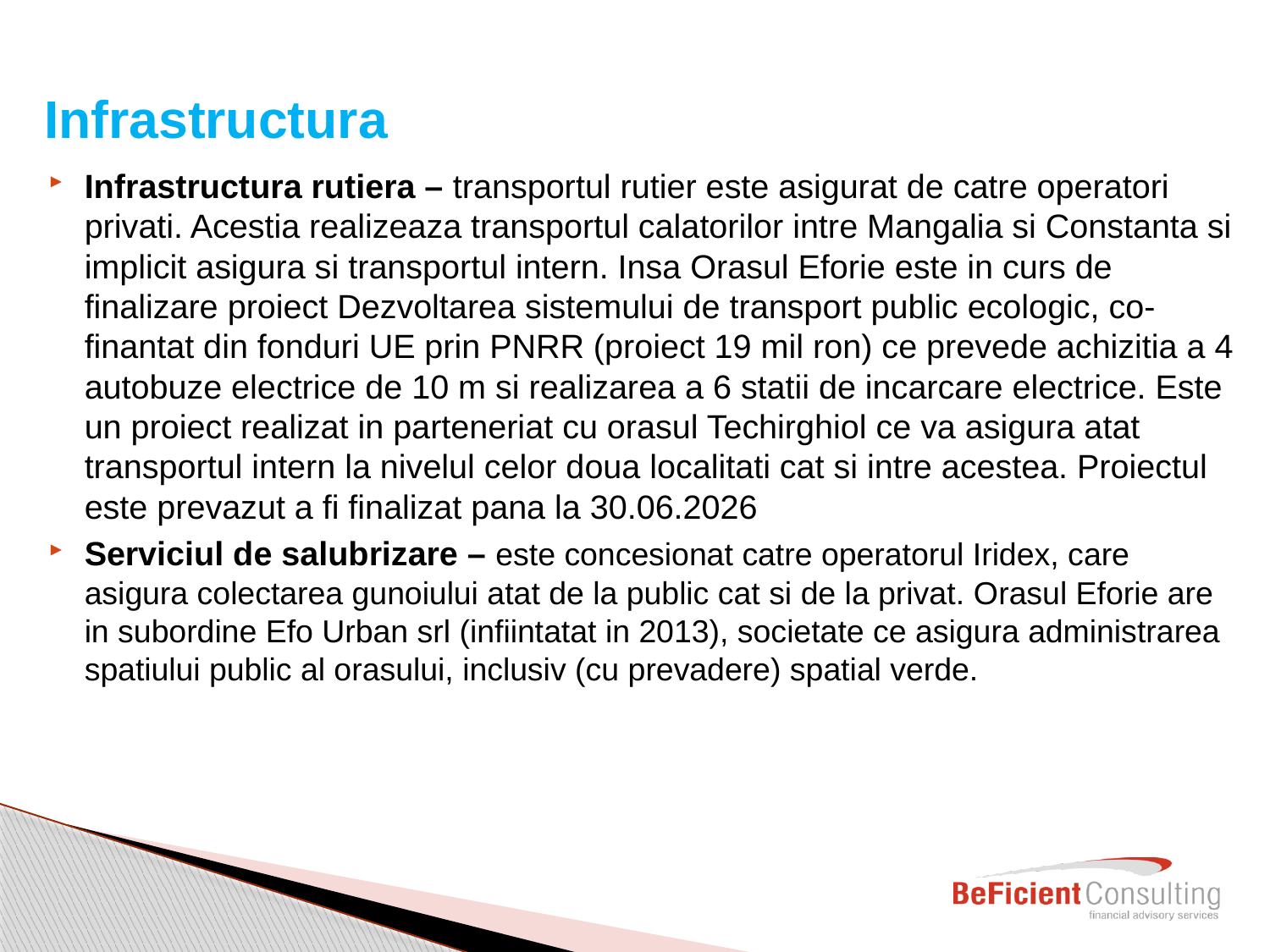

# Infrastructura
Infrastructura rutiera – transportul rutier este asigurat de catre operatori privati. Acestia realizeaza transportul calatorilor intre Mangalia si Constanta si implicit asigura si transportul intern. Insa Orasul Eforie este in curs de finalizare proiect Dezvoltarea sistemului de transport public ecologic, co-finantat din fonduri UE prin PNRR (proiect 19 mil ron) ce prevede achizitia a 4 autobuze electrice de 10 m si realizarea a 6 statii de incarcare electrice. Este un proiect realizat in parteneriat cu orasul Techirghiol ce va asigura atat transportul intern la nivelul celor doua localitati cat si intre acestea. Proiectul este prevazut a fi finalizat pana la 30.06.2026
Serviciul de salubrizare – este concesionat catre operatorul Iridex, care asigura colectarea gunoiului atat de la public cat si de la privat. Orasul Eforie are in subordine Efo Urban srl (infiintatat in 2013), societate ce asigura administrarea spatiului public al orasului, inclusiv (cu prevadere) spatial verde.